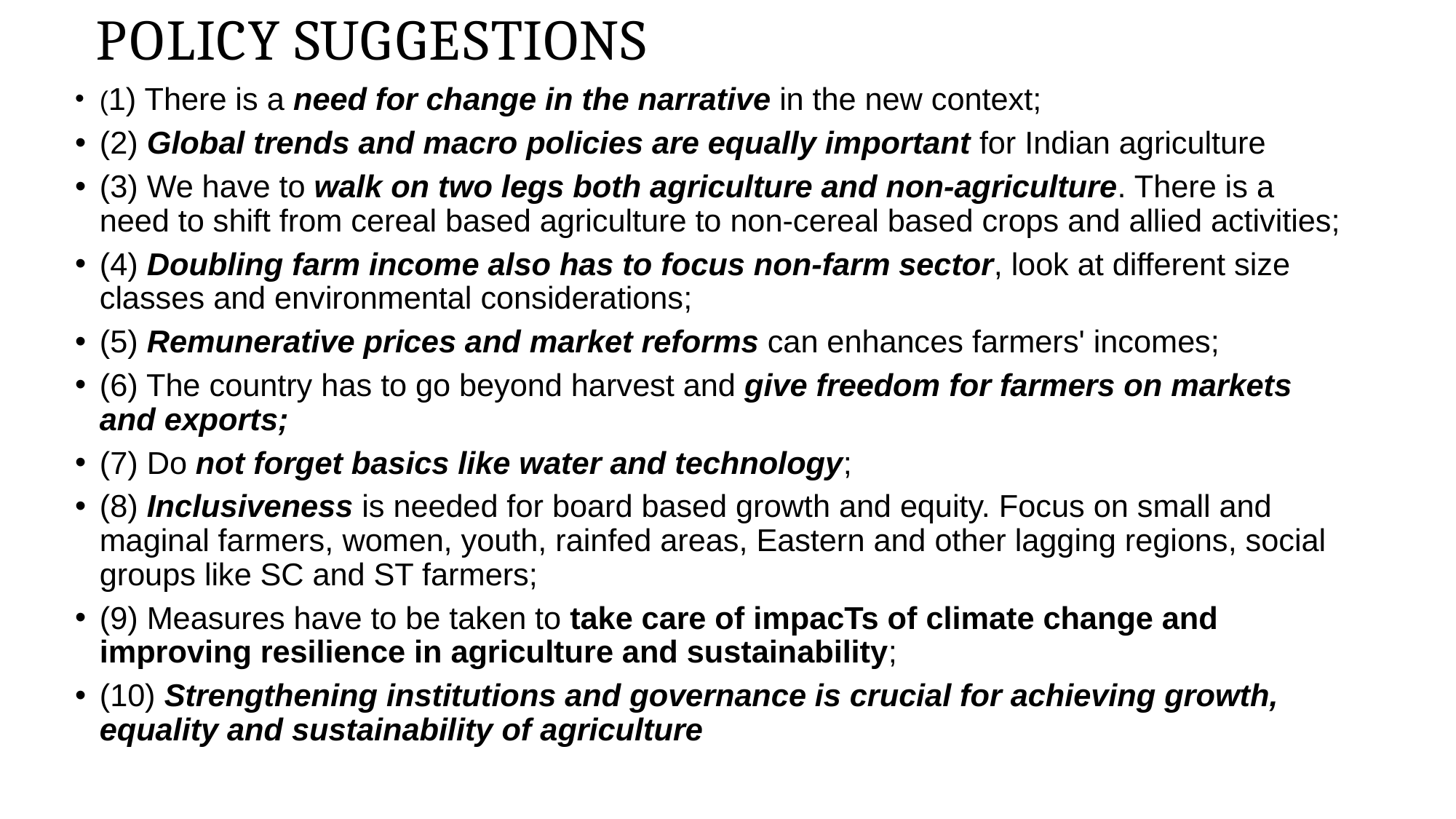

# POLICY SUGGESTIONS
(1) There is a need for change in the narrative in the new context;
(2) Global trends and macro policies are equally important for Indian agriculture
(3) We have to walk on two legs both agriculture and non-agriculture. There is a need to shift from cereal based agriculture to non-cereal based crops and allied activities;
(4) Doubling farm income also has to focus non-farm sector, look at different size classes and environmental considerations;
(5) Remunerative prices and market reforms can enhances farmers' incomes;
(6) The country has to go beyond harvest and give freedom for farmers on markets and exports;
(7) Do not forget basics like water and technology;
(8) Inclusiveness is needed for board based growth and equity. Focus on small and maginal farmers, women, youth, rainfed areas, Eastern and other lagging regions, social groups like SC and ST farmers;
(9) Measures have to be taken to take care of impacTs of climate change and improving resilience in agriculture and sustainability;
(10) Strengthening institutions and governance is crucial for achieving growth, equality and sustainability of agriculture